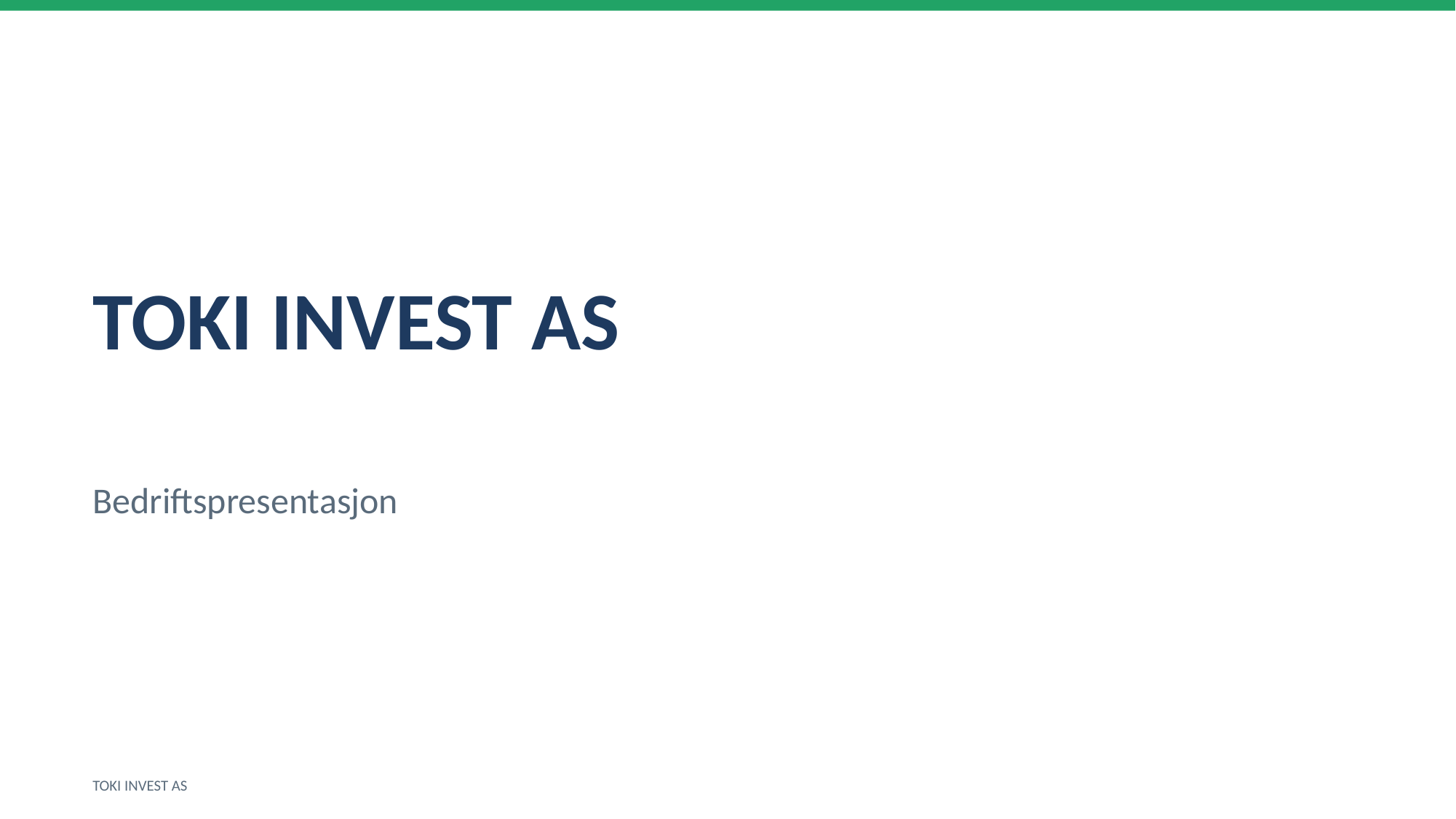

TOKI INVEST AS
Bedriftspresentasjon
TOKI INVEST AS